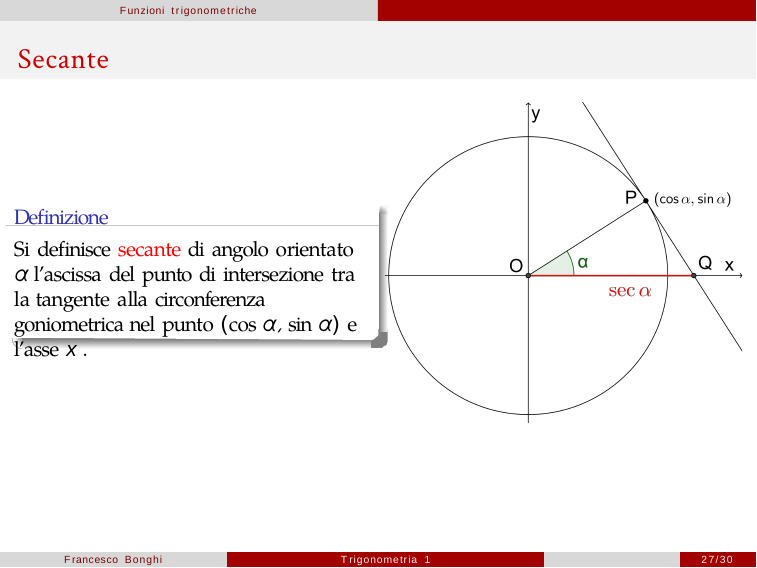

Funzioni  trigonometriche

# Secante

Definizione
Si definisce secante di angolo orientato α l’ascissa del punto di intersezione tra la tangente alla circonferenza goniometrica nel punto (cos α, sin α) e l’asse x .

Francesco  Bonghi
Trigonometria  1
27/30